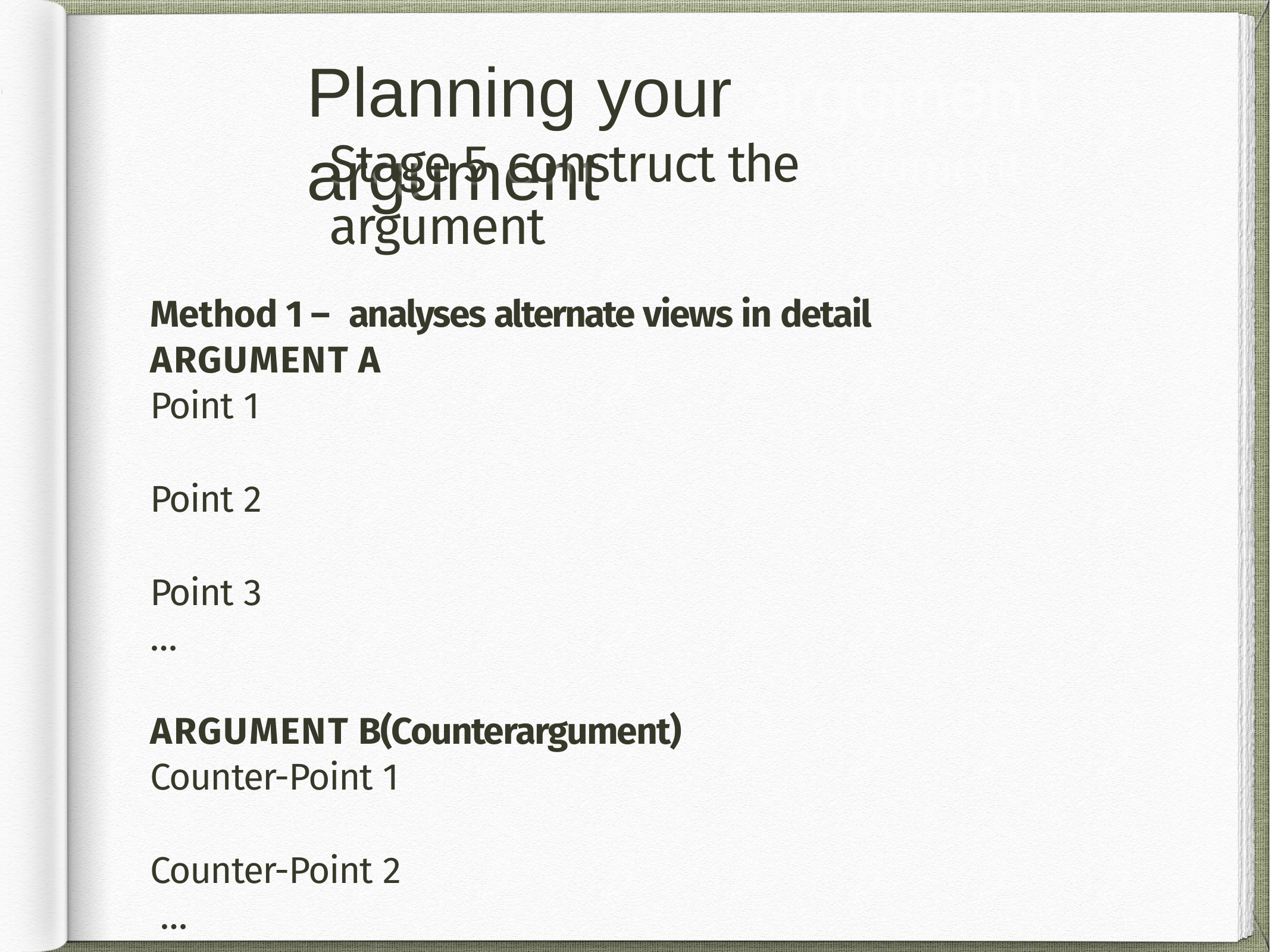

# Planning	your argument

Stage 5 construct the argument
Method 1 – analyses alternate views in detail  ARGUMENT A
Point 1

Point 2

Point 3
…

ARGUMENT B(Counterargument)
Counter-Point 1

Counter-Point 2
…